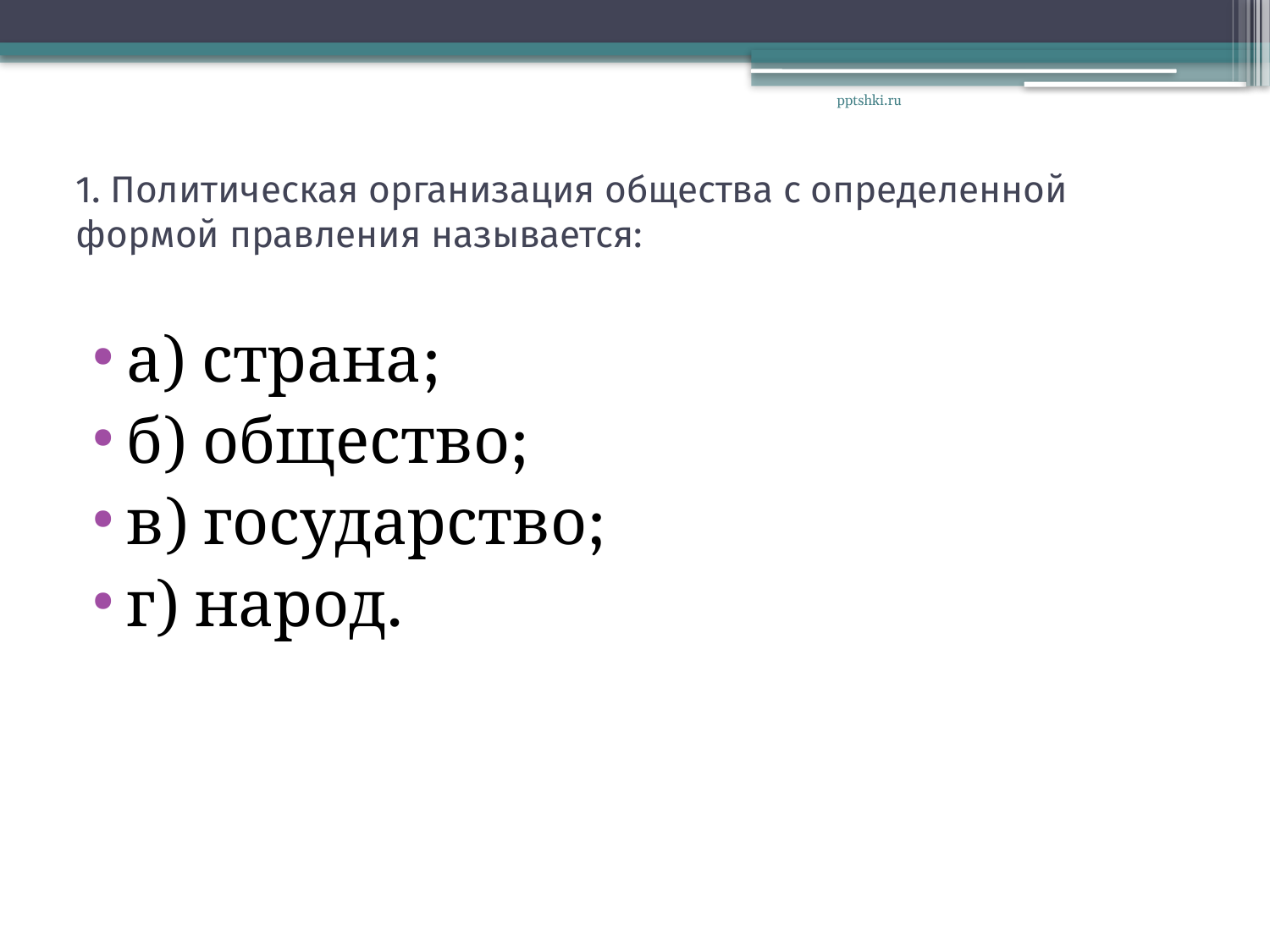

pptshki.ru
# 1. Политическая организация общества с определенной формой правления называется:
а) страна;
б) общество;
в) государство;
г) народ.